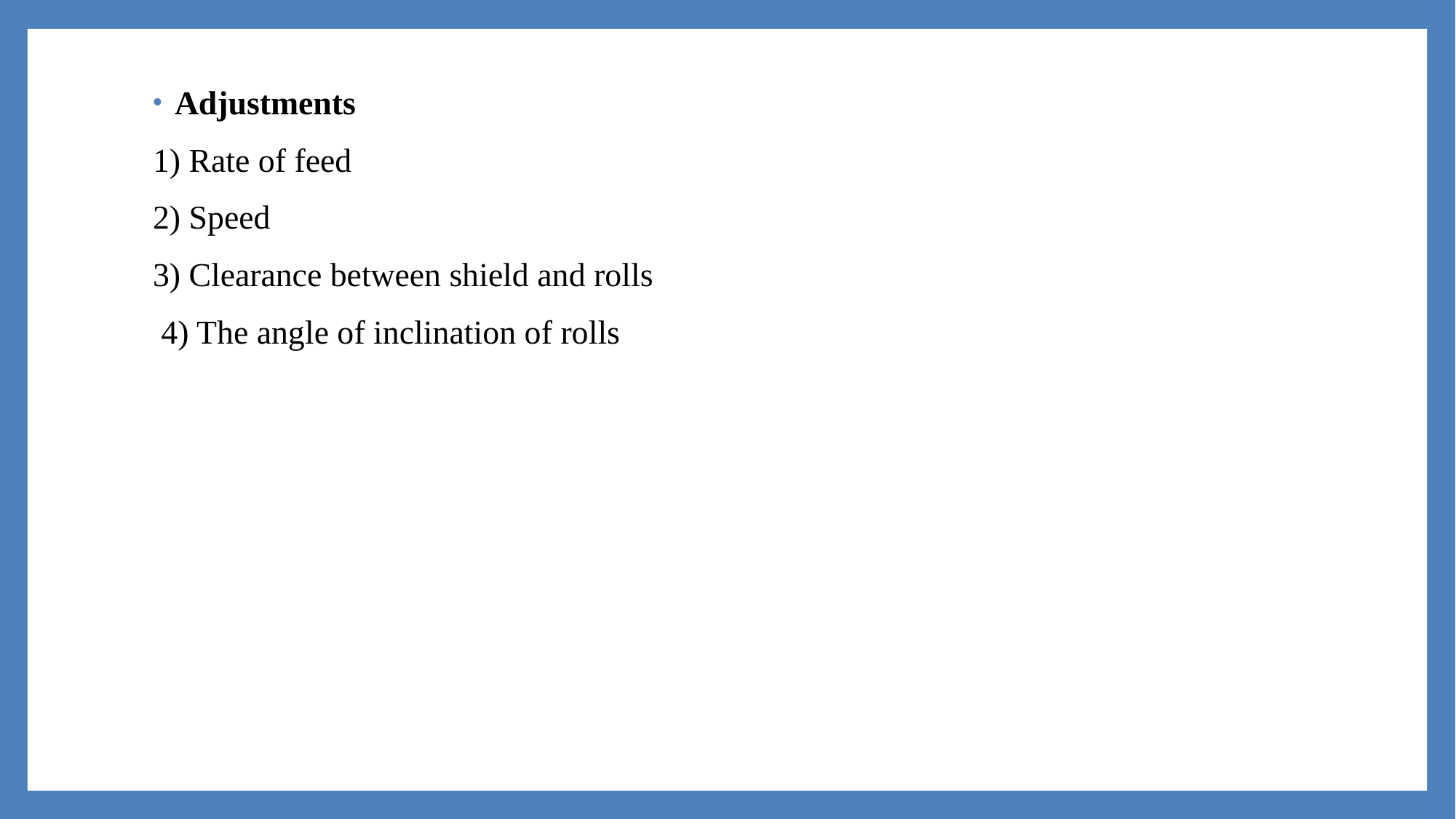

Adjustments
1) Rate of feed
2) Speed
3) Clearance between shield and rolls
 4) The angle of inclination of rolls